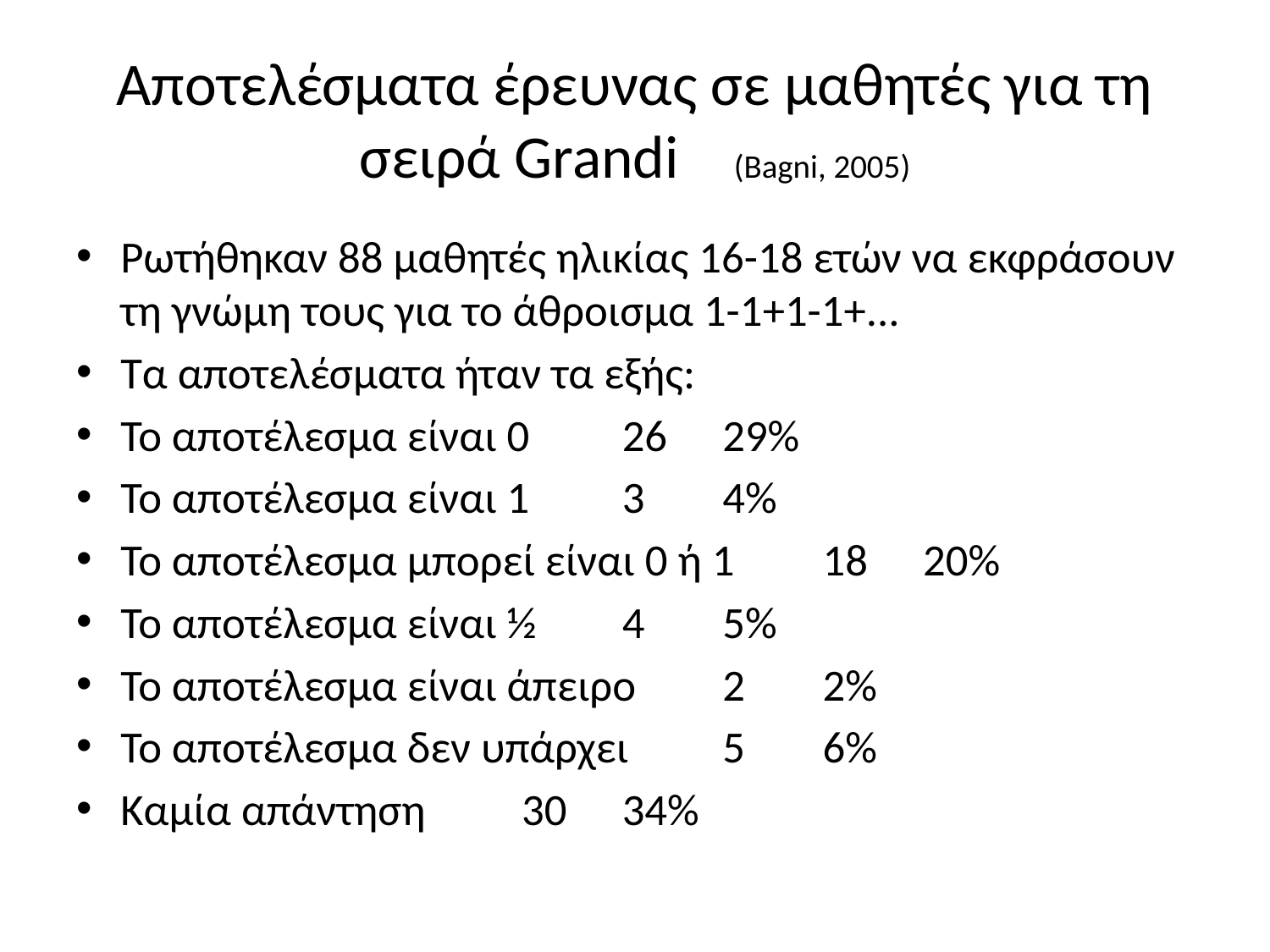

# Αποτελέσματα έρευνας σε μαθητές για τη σειρά Grandi    (Bagni, 2005)
Ρωτήθηκαν 88 μαθητές ηλικίας 16-18 ετών να εκφράσουν τη γνώμη τους για το άθροισμα 1-1+1-1+...
Τα αποτελέσματα ήταν τα εξής:
Το αποτέλεσμα είναι 0						26		29%
Το αποτέλεσμα είναι 1						3		4%
Το αποτέλεσμα μπορεί είναι 0 ή 1		18		20%
Το αποτέλεσμα είναι ½						4		5%
Το αποτέλεσμα είναι άπειρο				2		2%
Το αποτέλεσμα δεν υπάρχει				5 		6%
Καμία απάντηση								30		34%